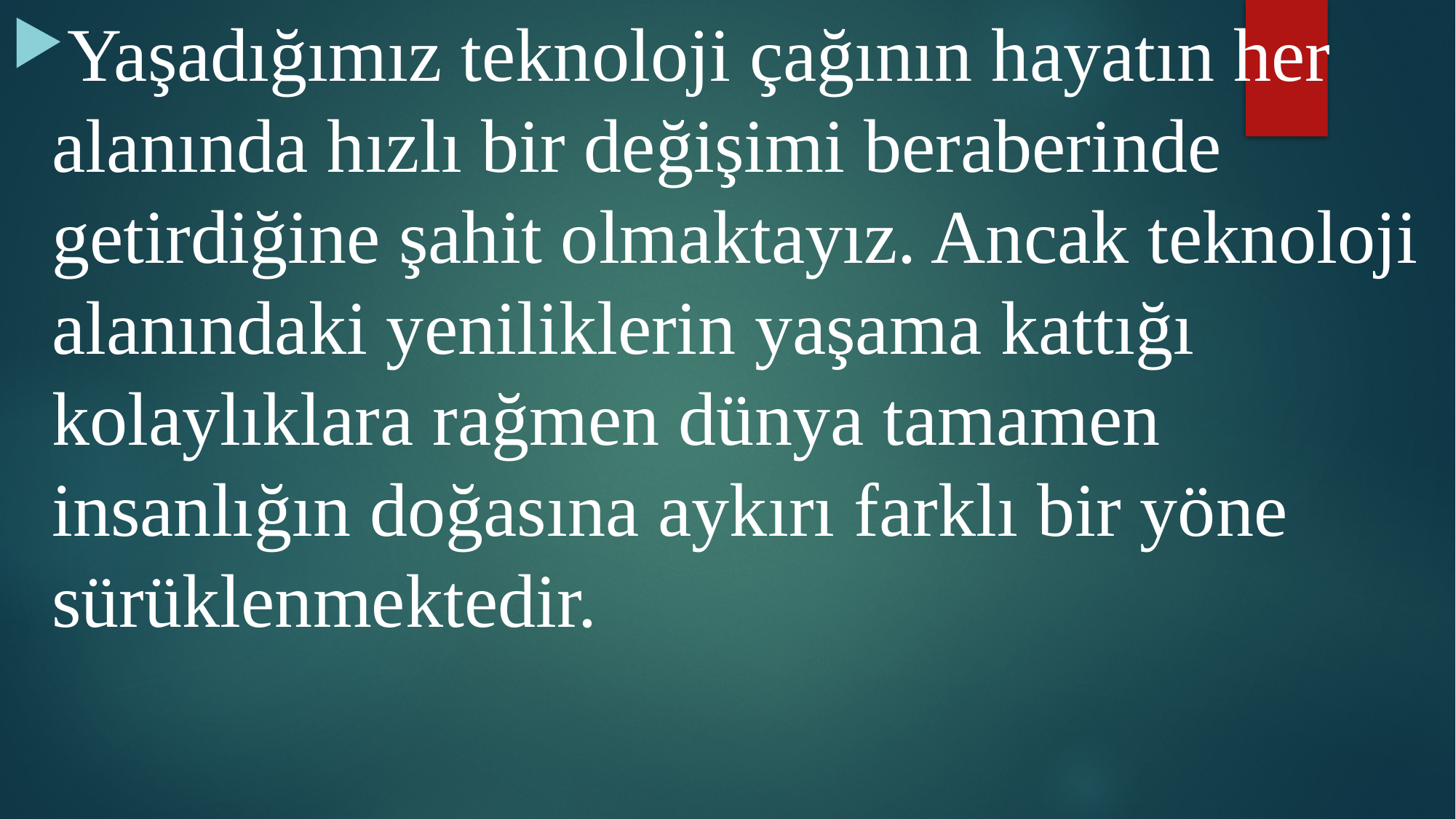

Yaşadığımız teknoloji çağının hayatın her alanında hızlı bir değişimi beraberinde getirdiğine şahit olmaktayız. Ancak teknoloji alanındaki yeniliklerin yaşama kattığı kolaylıklara rağmen dünya tamamen insanlığın doğasına aykırı farklı bir yöne sürüklenmektedir.